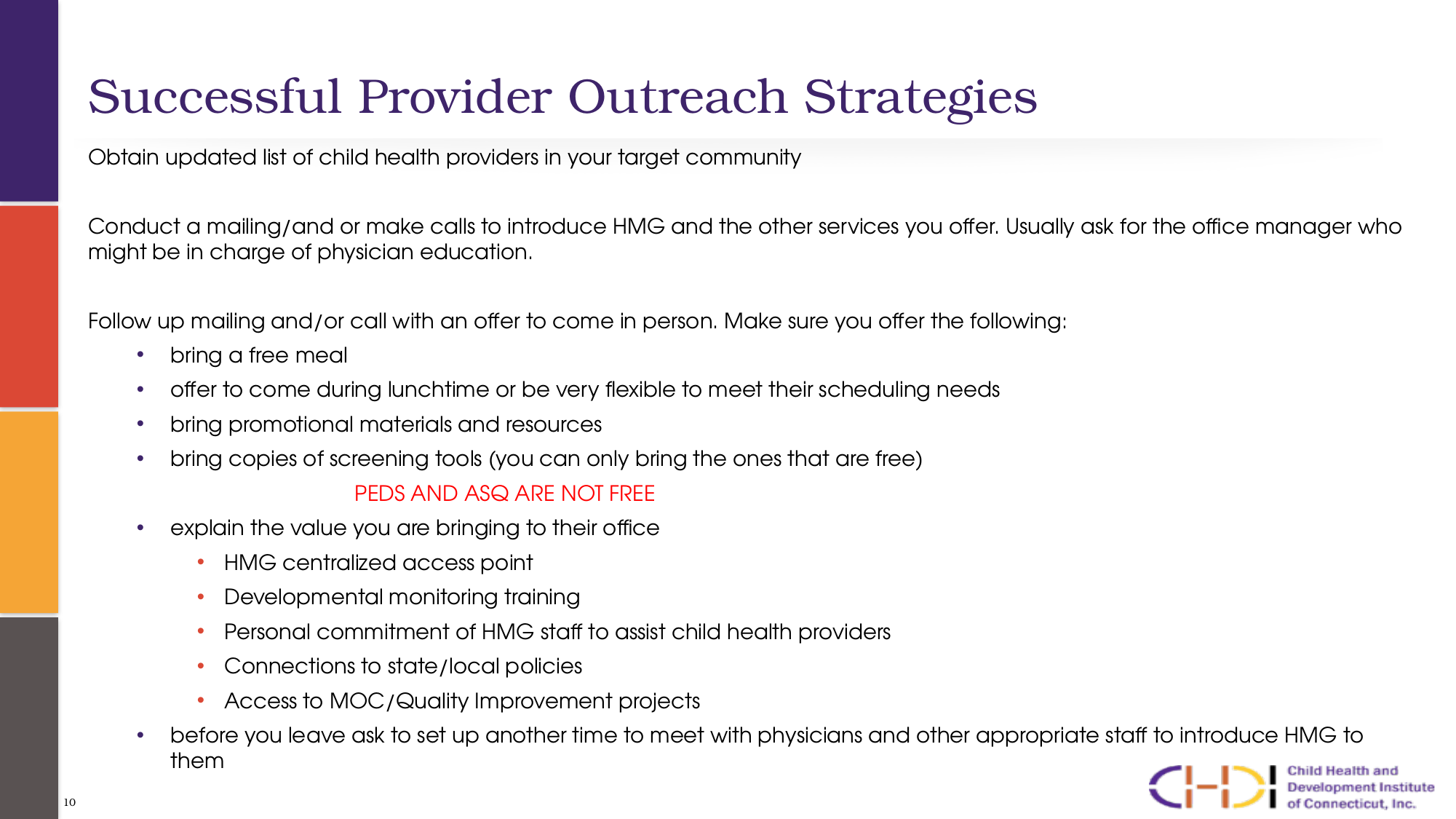

# Successful Provider Outreach Strategies
Obtain updated list of child health providers in your target community

Conduct a mailing/and or make calls to introduce HMG and the other services you offer. Usually ask for the office manager who might be in charge of physician education.

Follow up mailing and/or call with an offer to come in person. Make sure you offer the following:
bring a free meal
offer to come during lunchtime or be very flexible to meet their scheduling needs
bring promotional materials and resources
bring copies of screening tools (you can only bring the ones that are free)
		PEDS AND ASQ ARE NOT FREE
explain the value you are bringing to their office
HMG centralized access point
Developmental monitoring training
Personal commitment of HMG staff to assist child health providers
Connections to state/local policies
Access to MOC/Quality Improvement projects
before you leave ask to set up another time to meet with physicians and other appropriate staff to introduce HMG to them